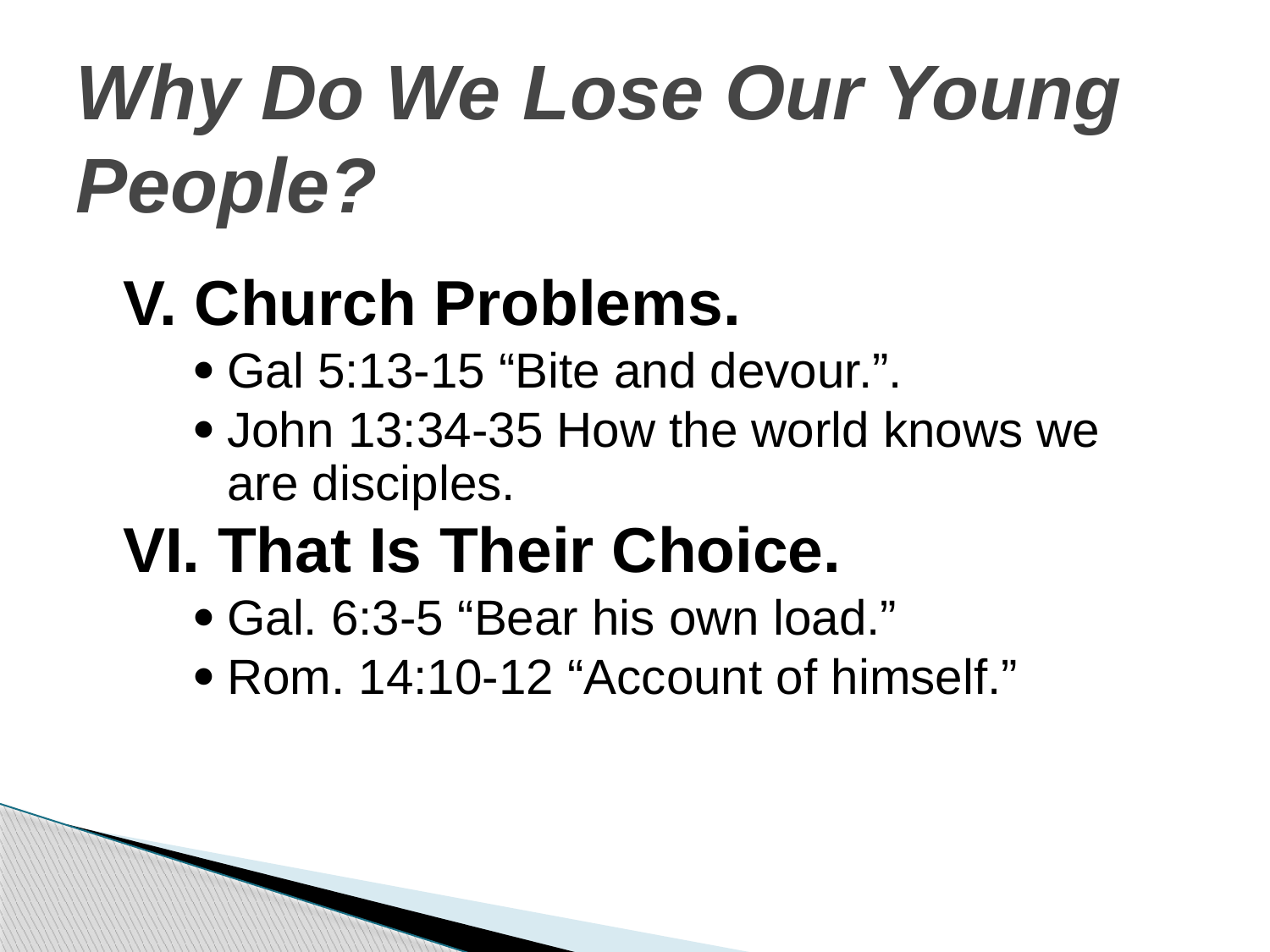

# Why Do We Lose Our Young People?
V. Church Problems.
•	Gal 5:13-15 “Bite and devour.”.
•	John 13:34-35 How the world knows we are disciples.
VI. That Is Their Choice.
•	Gal. 6:3-5 “Bear his own load.”
•	Rom. 14:10-12 “Account of himself.”